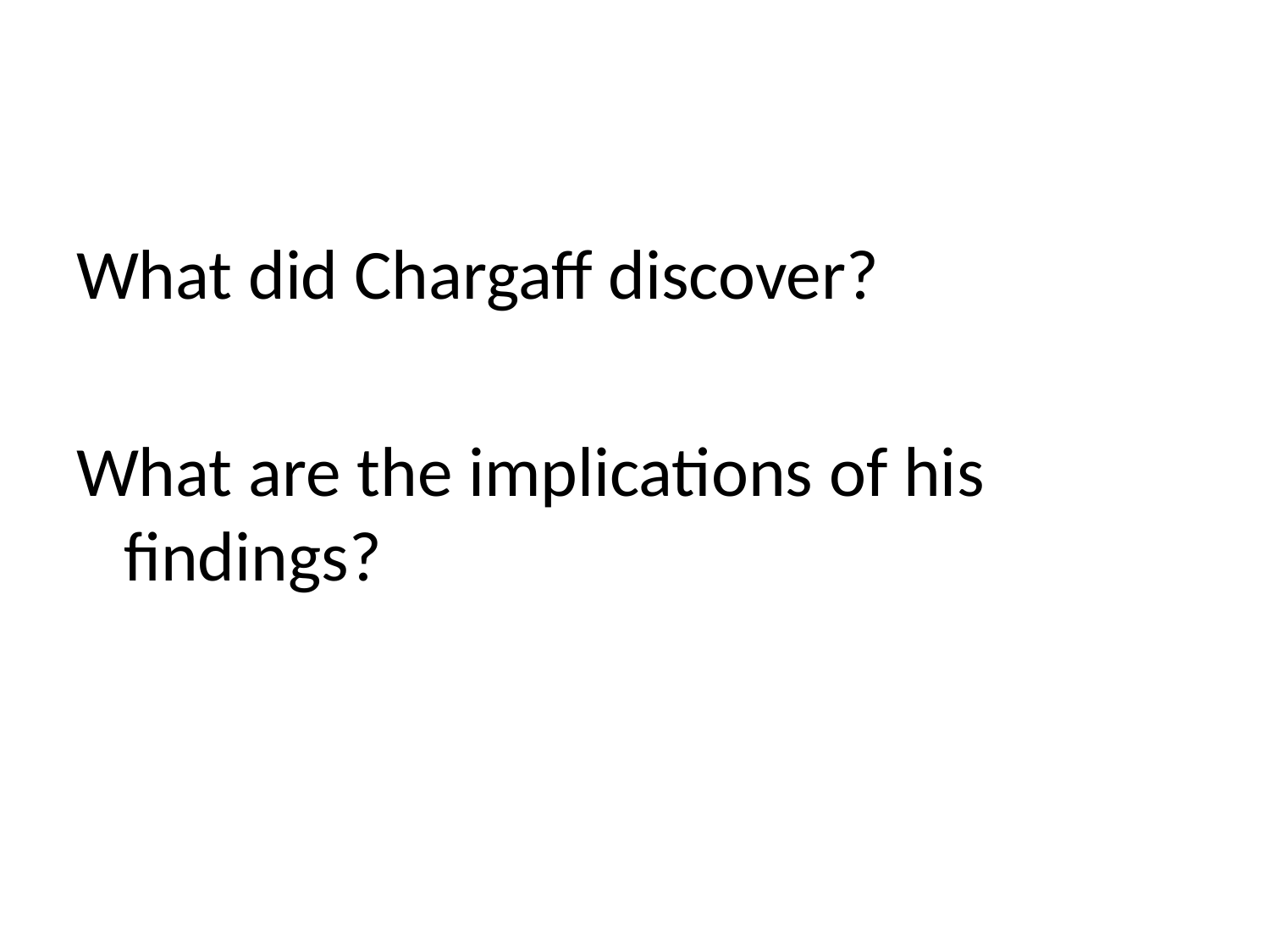

#
What did Chargaff discover?

What are the implications of his findings?